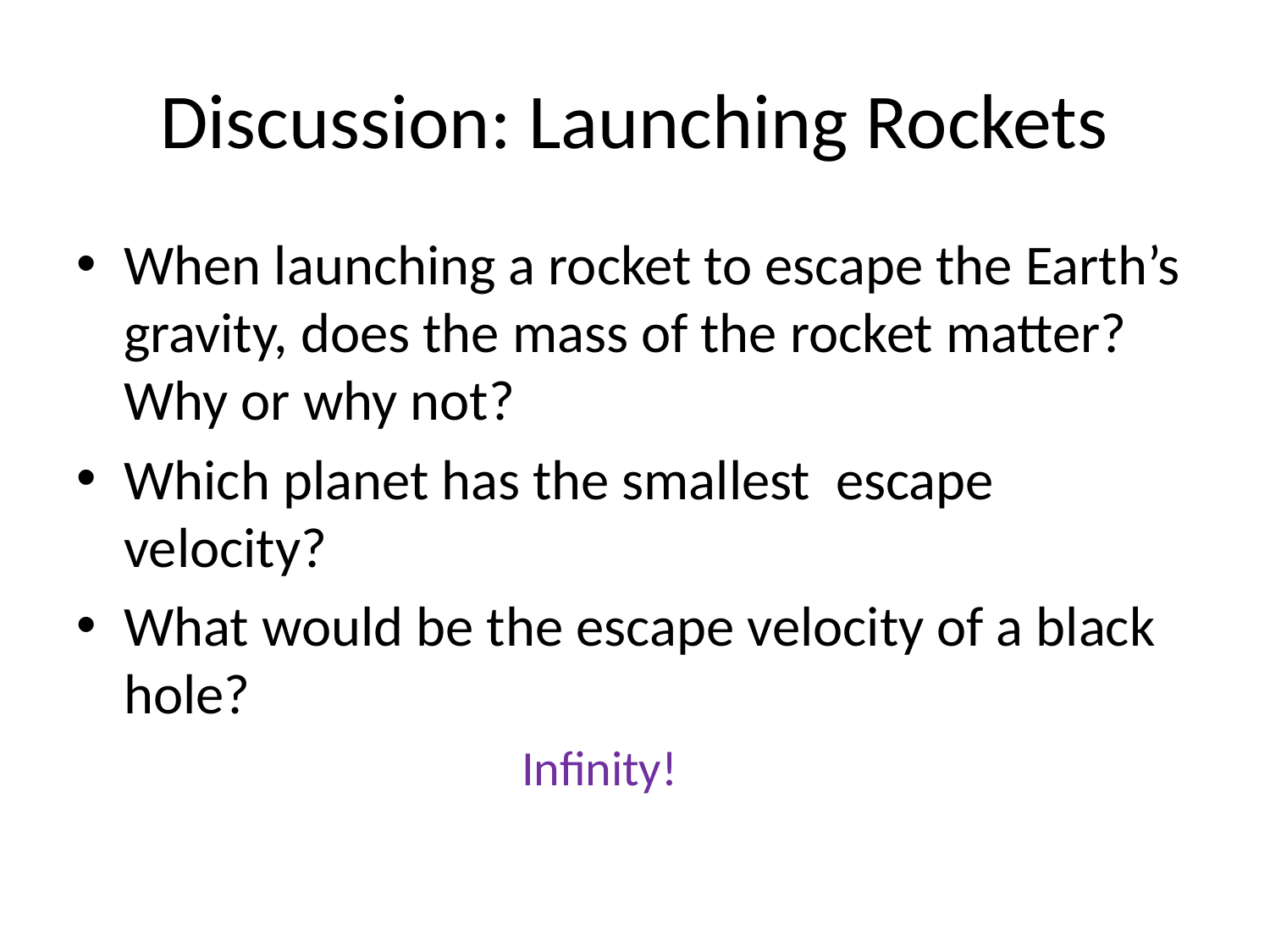

# Discussion: Launching Rockets
When launching a rocket to escape the Earth’s gravity, does the mass of the rocket matter? Why or why not?
Which planet has the smallest  escape velocity?
What would be the escape velocity of a black hole?
Infinity!